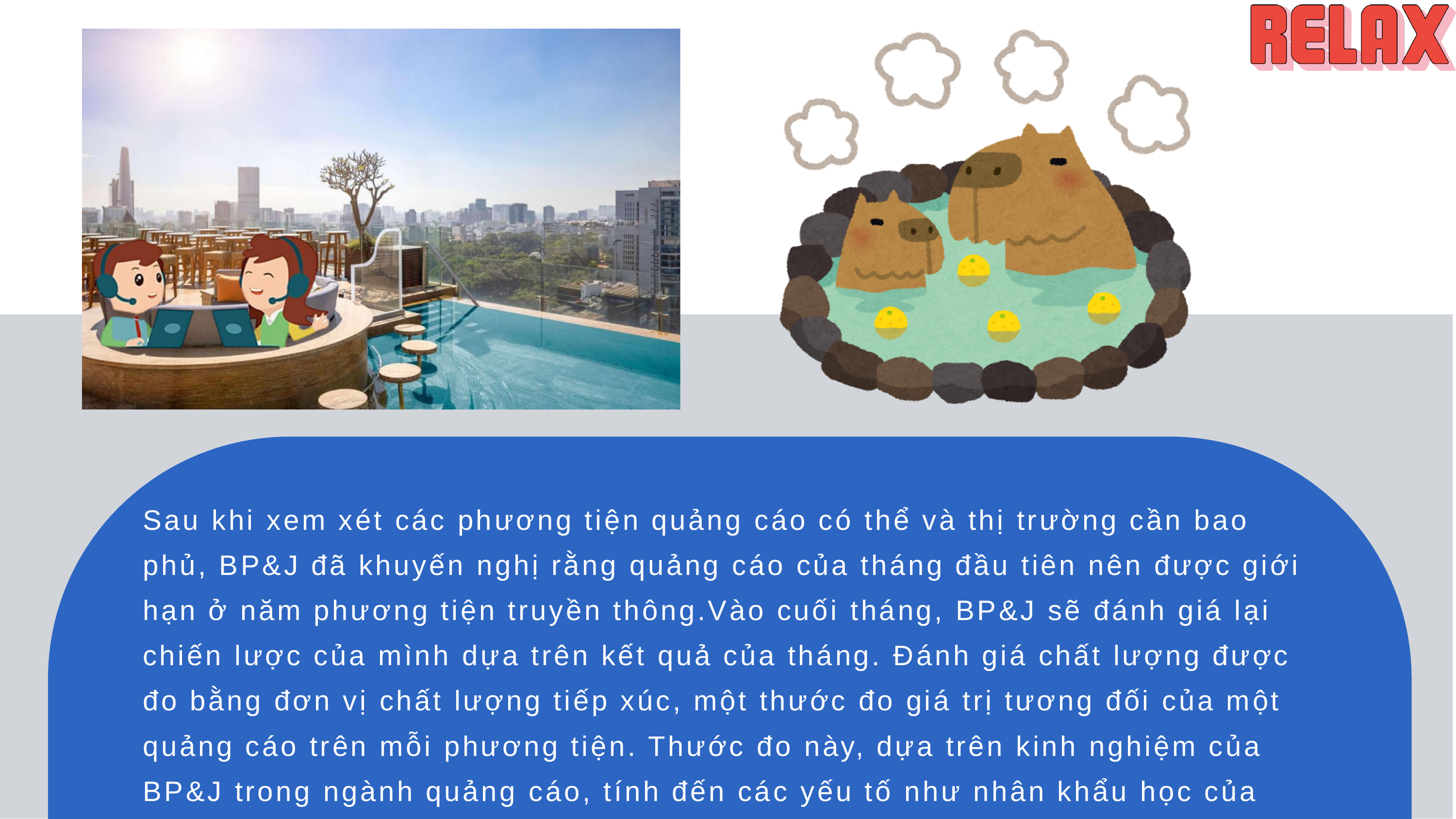

Sau khi xem xét các phương tiện quảng cáo có thể và thị trường cần bao phủ, BP&J đã khuyến nghị rằng quảng cáo của tháng đầu tiên nên được giới hạn ở năm phương tiện truyền thông.Vào cuối tháng, BP&J sẽ đánh giá lại chiến lược của mình dựa trên kết quả của tháng. Đánh giá chất lượng được đo bằng đơn vị chất lượng tiếp xúc, một thước đo giá trị tương đối của một quảng cáo trên mỗi phương tiện. Thước đo này, dựa trên kinh nghiệm của BP&J trong ngành quảng cáo, tính đến các yếu tố như nhân khẩu học của khán giả (tuổi tác, thu nhập và trình độ học vấn của khán giả tiếp cận), hình ảnh được trình bày và chất lượng của quảng cáo.